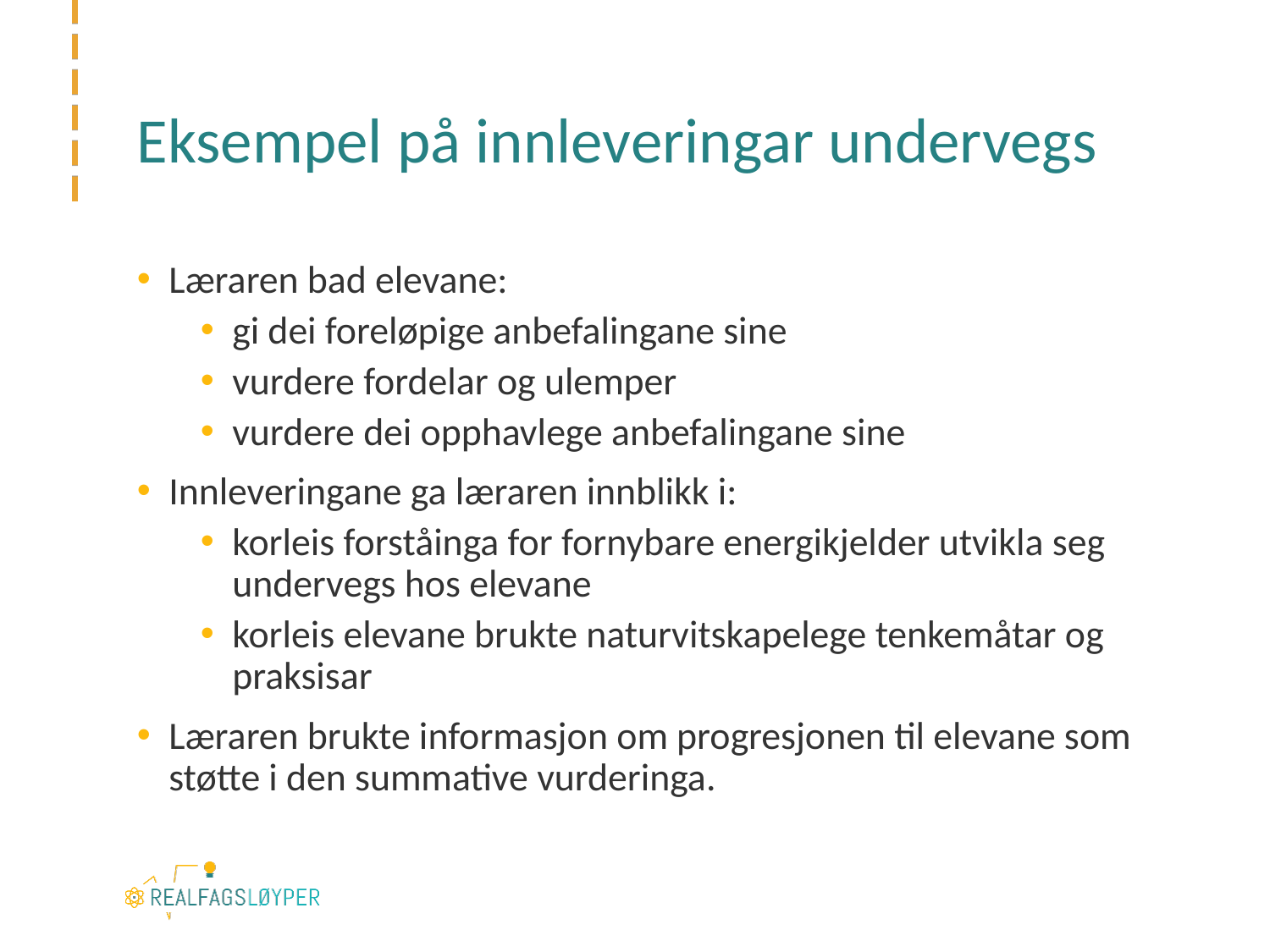

# Eksempel på innleveringar undervegs
Læraren bad elevane:
gi dei foreløpige anbefalingane sine
vurdere fordelar og ulemper
vurdere dei opphavlege anbefalingane sine
Innleveringane ga læraren innblikk i:
korleis forståinga for fornybare energikjelder utvikla seg undervegs hos elevane
korleis elevane brukte naturvitskapelege tenkemåtar og praksisar
Læraren brukte informasjon om progresjonen til elevane som støtte i den summative vurderinga.